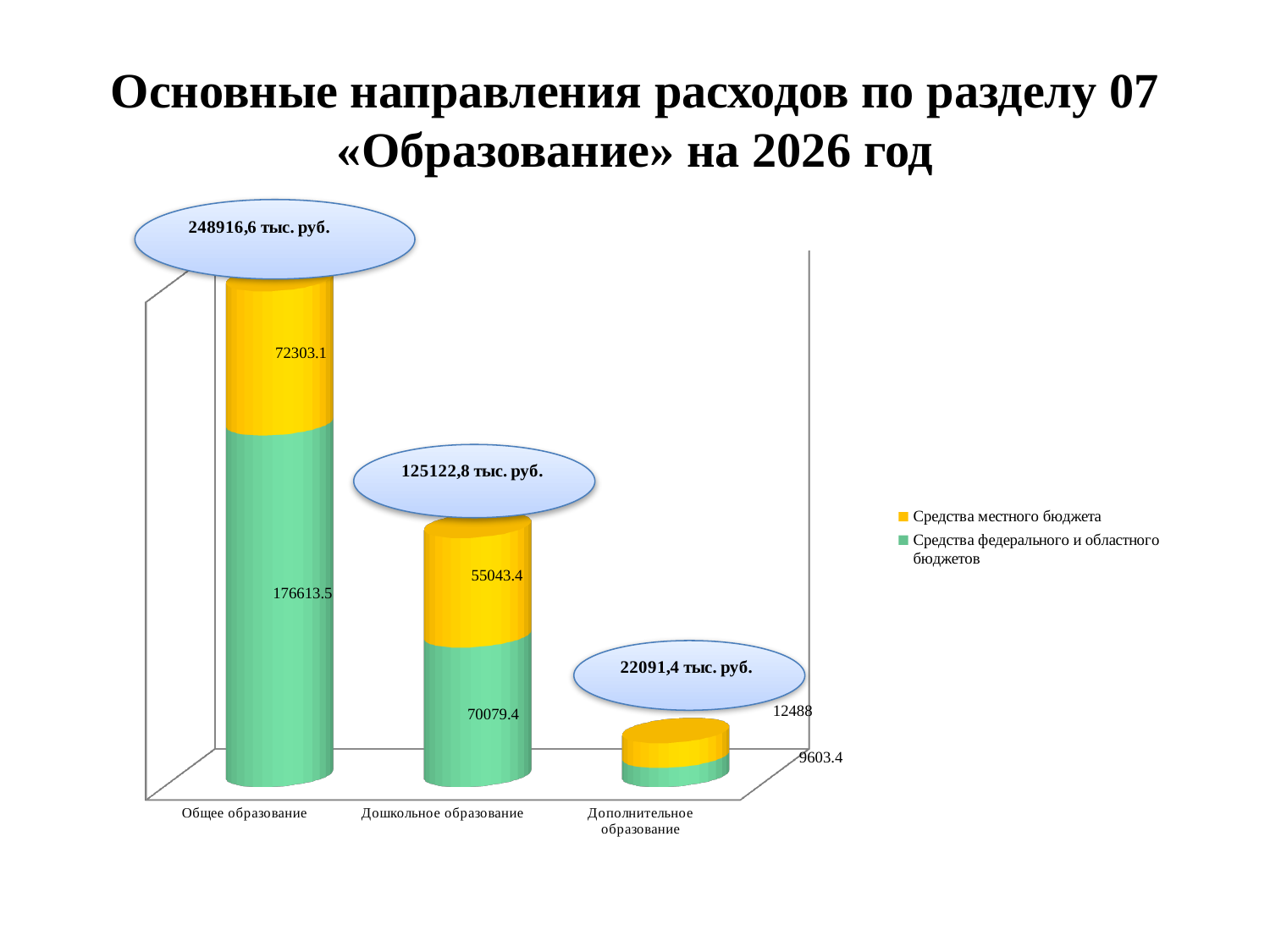

# Основные направления расходов по разделу 07 «Образование» на 2026 год

[unsupported chart]